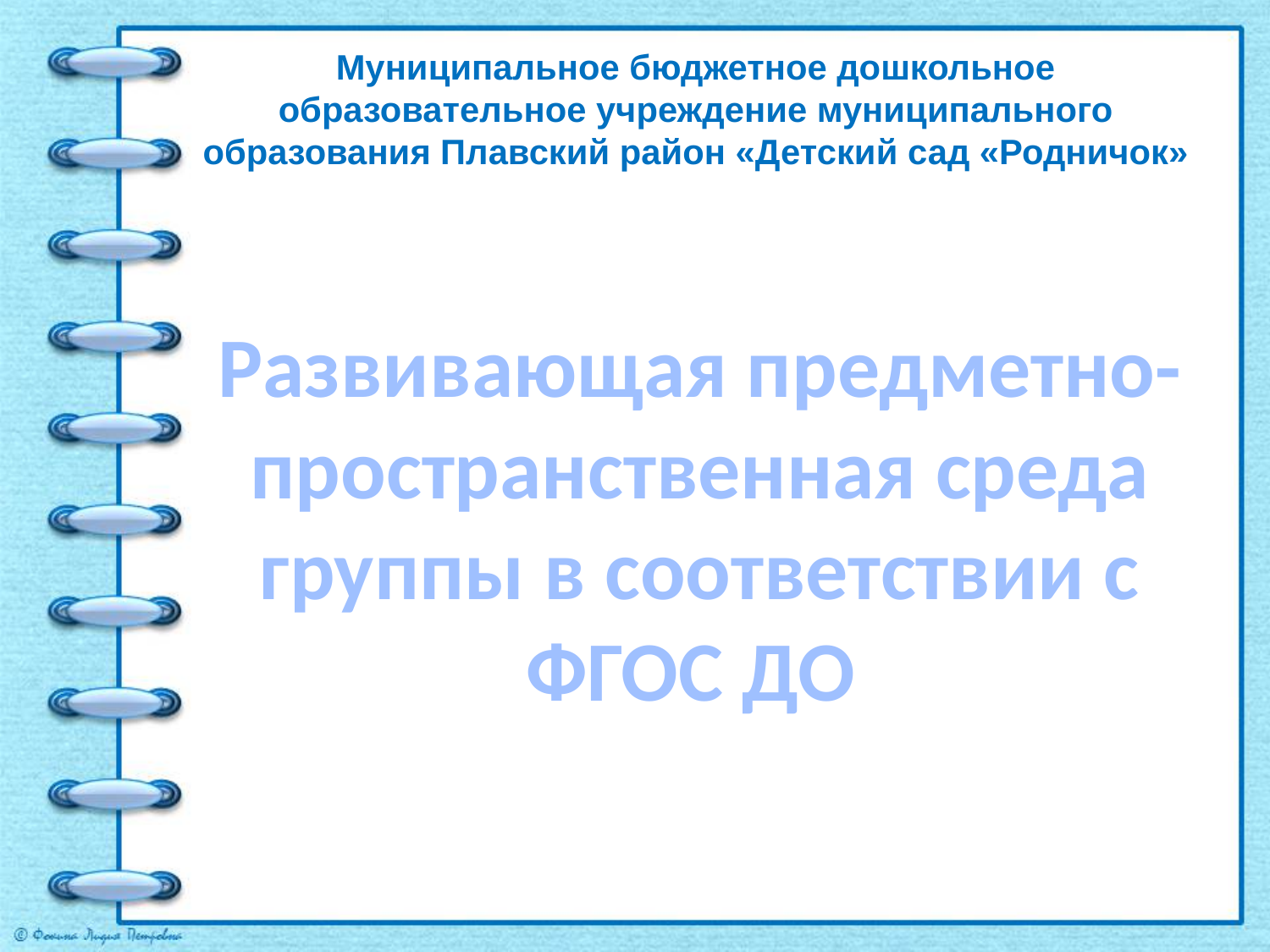

# Муниципальное бюджетное дошкольное образовательное учреждение муниципального образования Плавский район «Детский сад «Родничок»

Развивающая предметно-пространственная среда группы в соответствии с ФГОС ДО